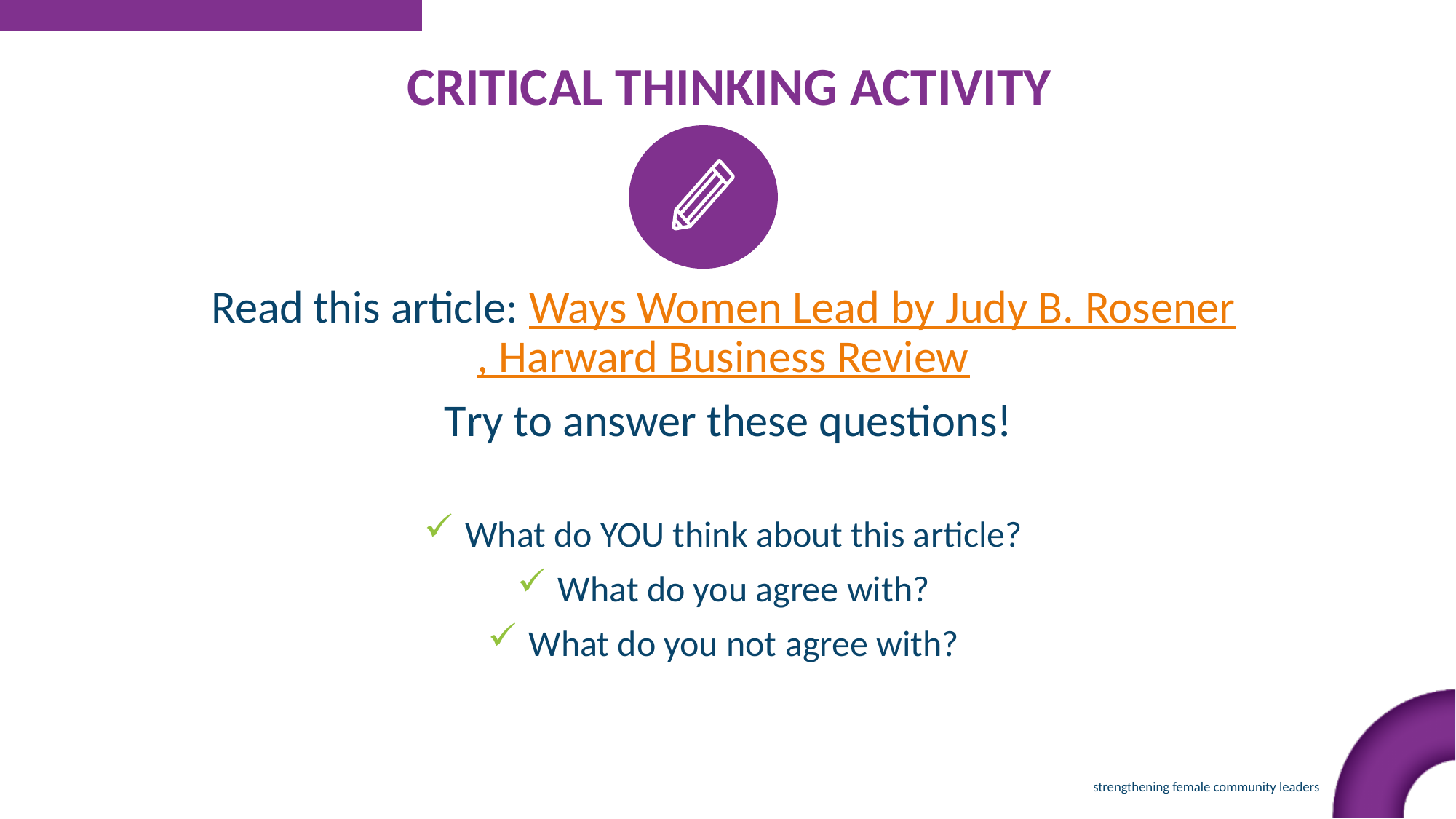

CRITICAL THINKING ACTIVITY

Read this article: Ways Women Lead by Judy B. Rosener, Harward Business Review
 Try to answer these questions!

What do YOU think about this article?
What do you agree with?
What do you not agree with?